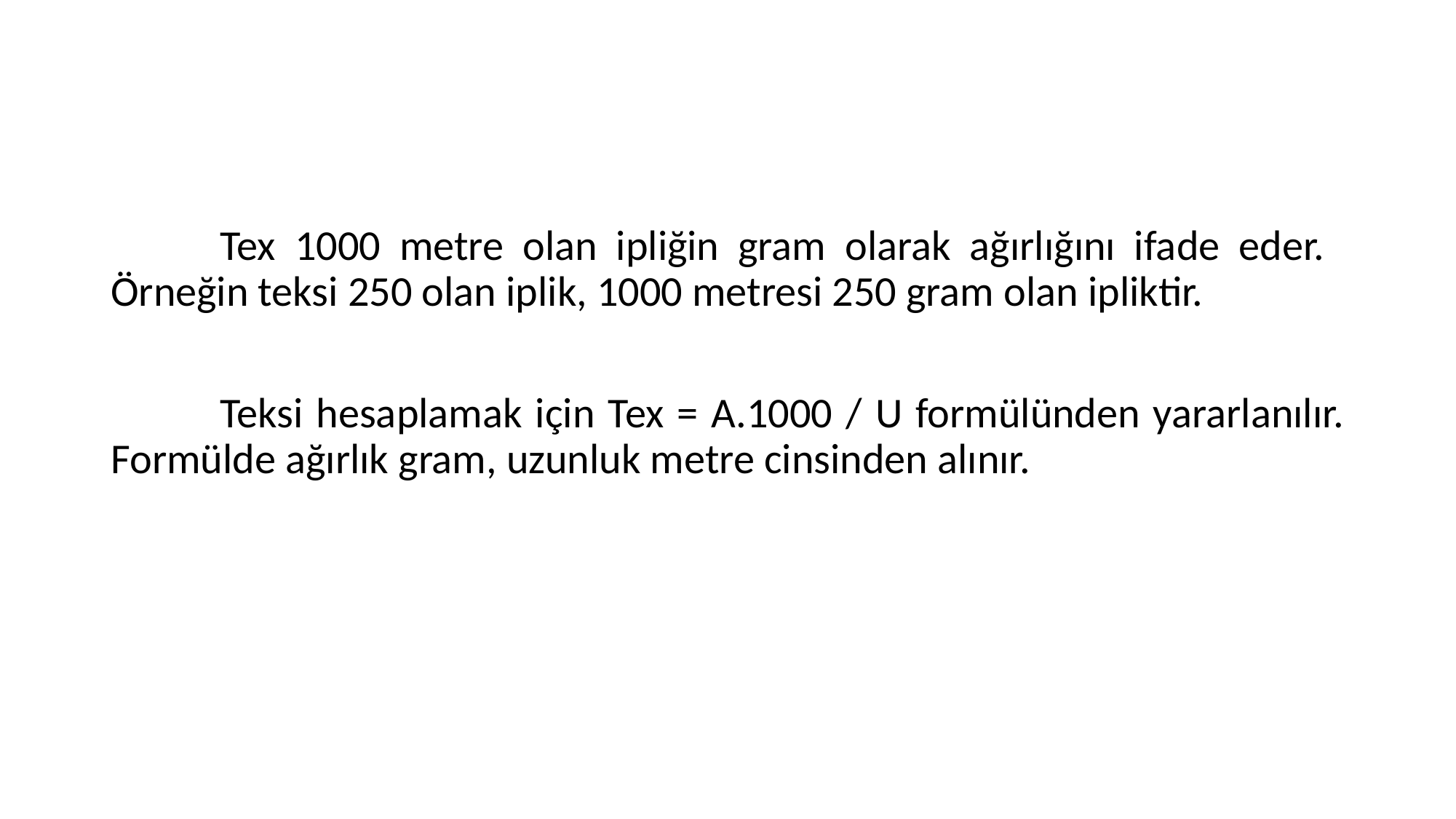

Tex 1000 metre olan ipliğin gram olarak ağırlığını ifade eder.  Örneğin teksi 250 olan iplik, 1000 metresi 250 gram olan ipliktir.

	Teksi hesaplamak için Tex = A.1000 / U formülünden yararlanılır. Formülde ağırlık gram, uzunluk metre cinsinden alınır.